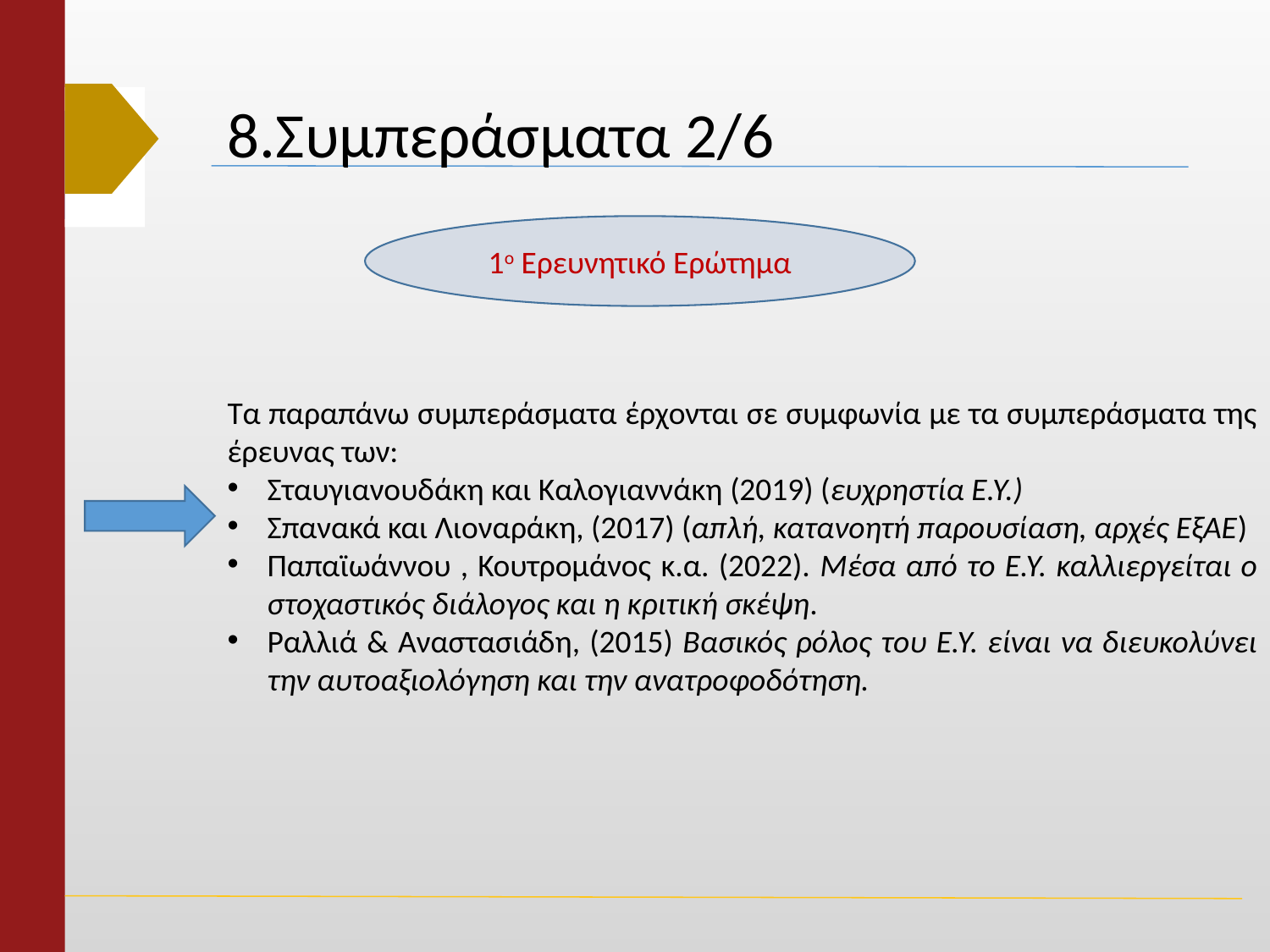

# 8.Συμπεράσματα 2/6
1ο Ερευνητικό Ερώτημα
Τα παραπάνω συμπεράσματα έρχονται σε συμφωνία με τα συμπεράσματα της έρευνας των:
Σταυγιανουδάκη και Καλογιαννάκη (2019) (ευχρηστία Ε.Υ.)
Σπανακά και Λιοναράκη, (2017) (απλή, κατανοητή παρουσίαση, αρχές ΕξΑΕ)
Παπαϊωάννου , Κουτρομάνος κ.α. (2022). Μέσα από το Ε.Υ. καλλιεργείται ο στοχαστικός διάλογος και η κριτική σκέψη.
Ραλλιά & Αναστασιάδη, (2015) Βασικός ρόλος του Ε.Υ. είναι να διευκολύνει την αυτοαξιολόγηση και την ανατροφοδότηση.